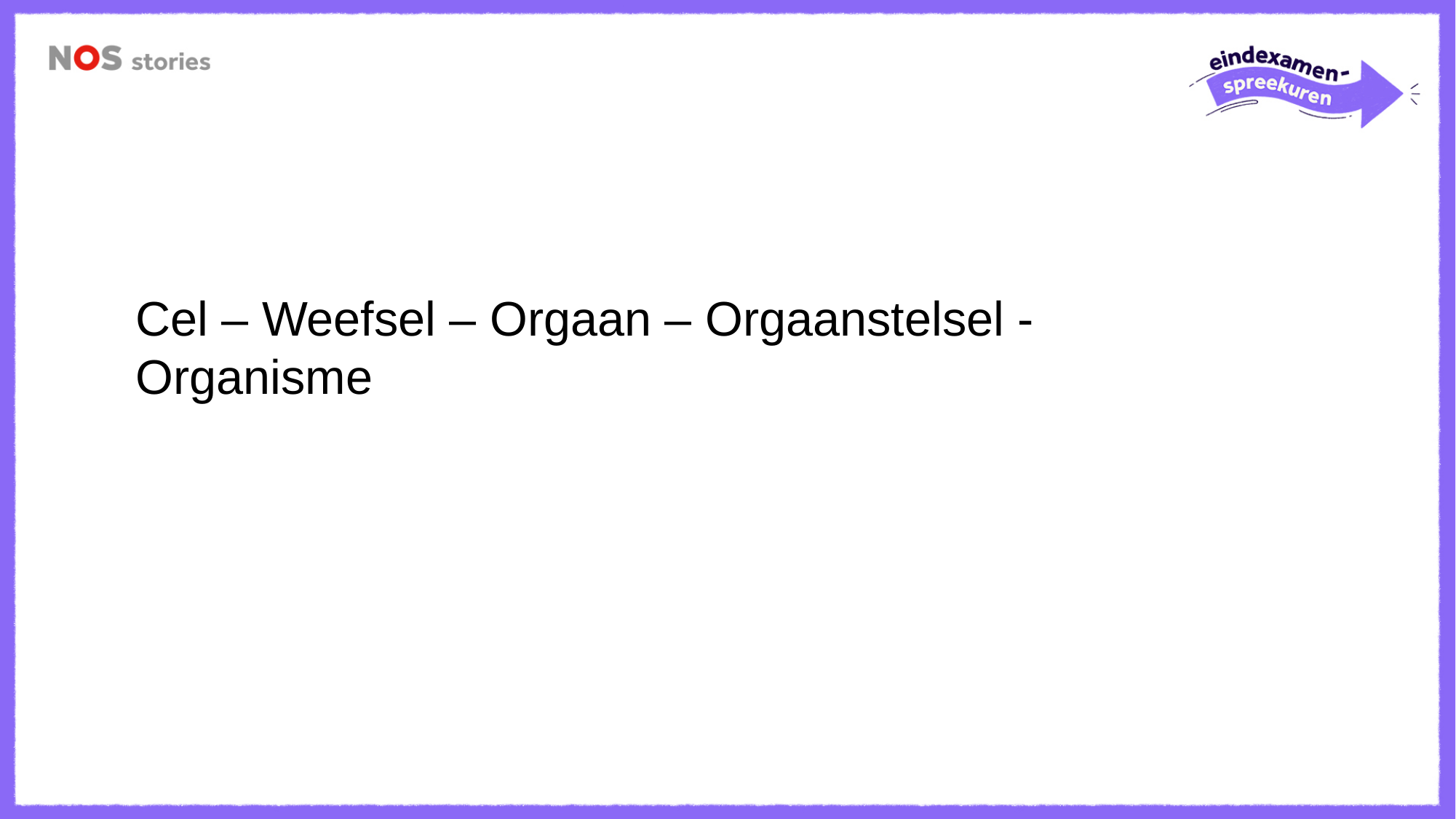

Cel – Weefsel – Orgaan – Orgaanstelsel - Organisme